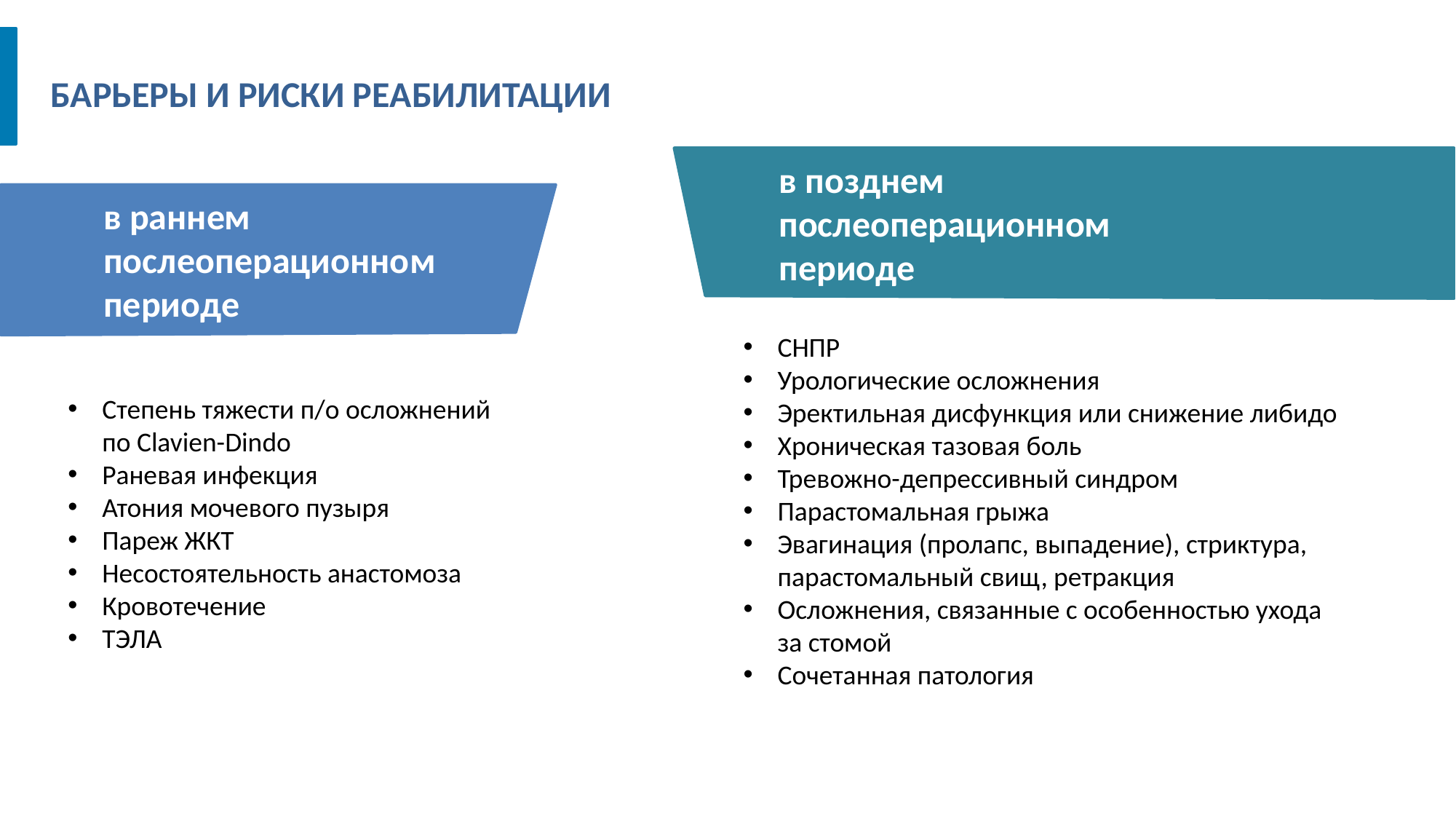

БАРЬЕРЫ И РИСКИ РЕАБИЛИТАЦИИ

в позднем послеоперационном периоде

в раннем послеоперационном
периоде
СНПР
Урологические осложнения
Эректильная дисфункция или снижение либидо
Хроническая тазовая боль
Тревожно-депрессивный синдром
Парастомальная грыжа
Эвагинация (пролапс, выпадение), стриктура, парастомальный свищ, ретракция
Осложнения, связанные с особенностью ухода за стомой
Сочетанная патология
Степень тяжести п/о осложнений по Clavien-Dindo
Раневая инфекция
Атония мочевого пузыря
Пареж ЖКТ
Несостоятельность анастомоза
Кровотечение
ТЭЛА